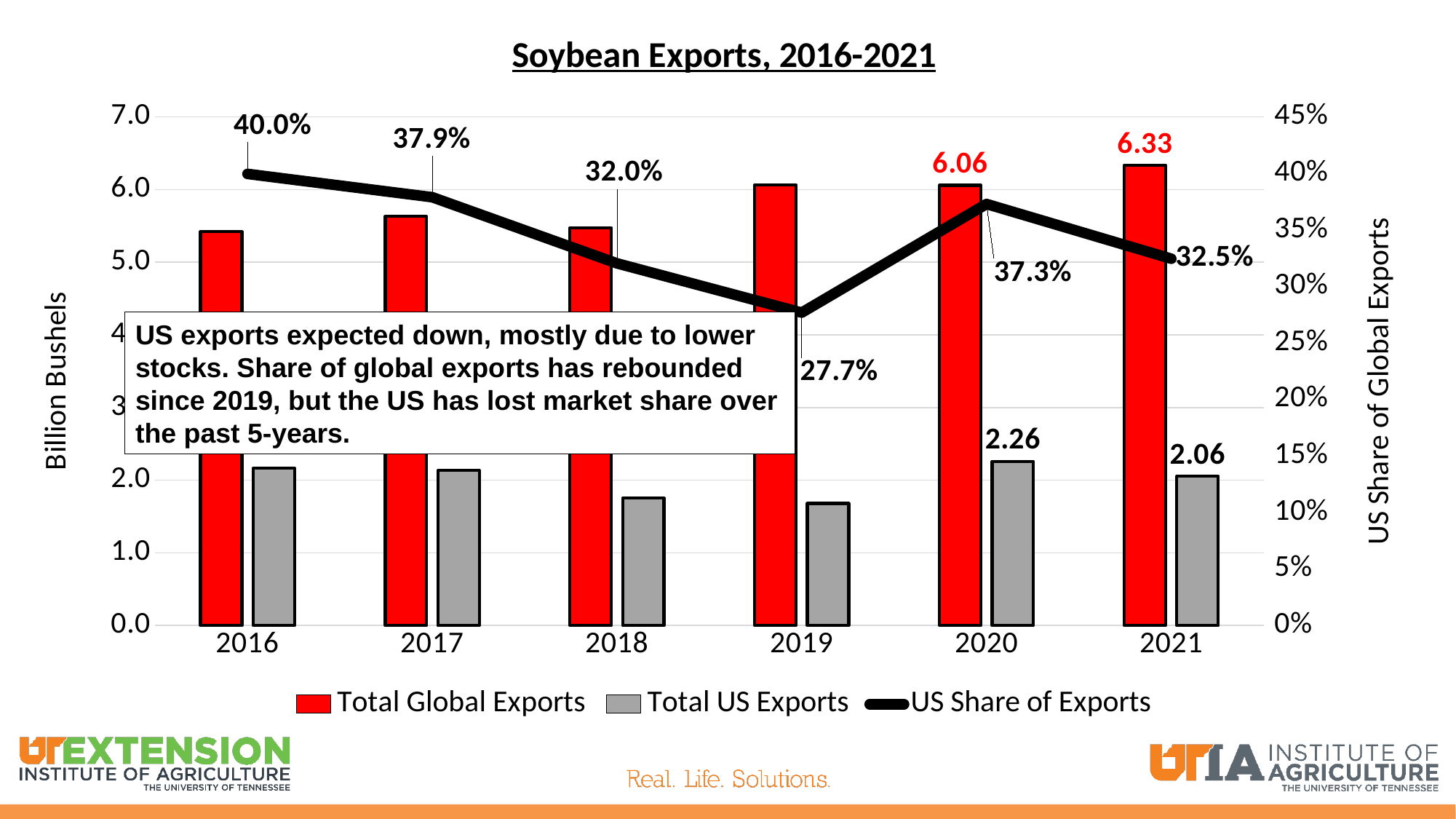

### Chart: Soybean Exports, 2016-2021

| Category | Total Global Exports | Total US Exports | US Share of Exports |
|---|---|---|---|
| 2016 | 5.422201848 | 2.166573216 | 0.3995744305976268 |
| 2017 | 5.63065056 | 2.133760824 | 0.3789545810493344 |
| 2018 | 5.472577872 | 1.753460424 | 0.3204084921242396 |
| 2019 | 6.064927896 | 1.679237544 | 0.2768767531609909 |
| 2020 | 6.0600042 | 2.260013208 | 0.3729392147946036 |
| 2021 | 6.332130264 | 2.055018432 | 0.32453824326441555 |
US exports expected down, mostly due to lower stocks. Share of global exports has rebounded since 2019, but the US has lost market share over the past 5-years.